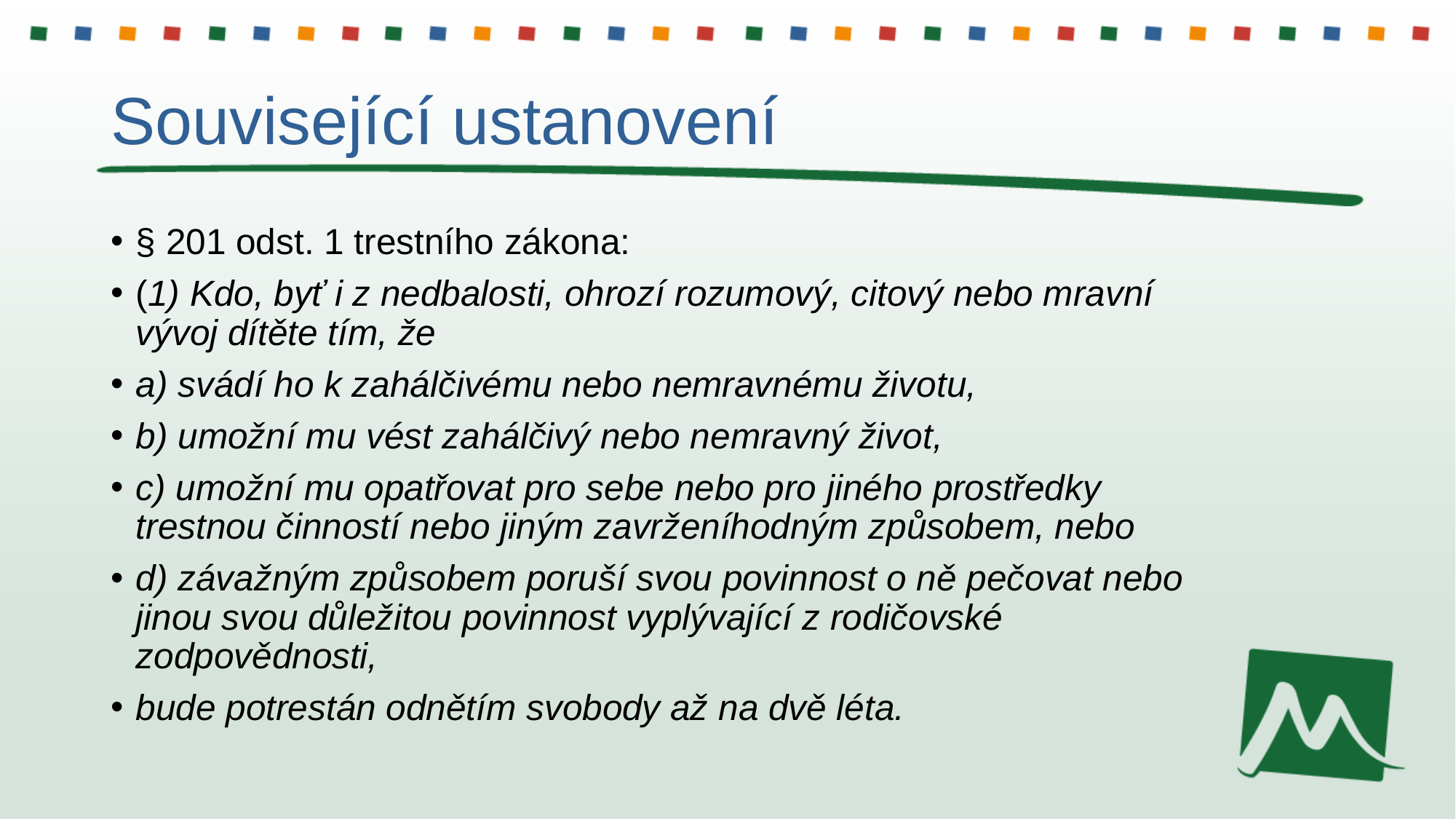

# Související ustanovení
§ 201 odst. 1 trestního zákona:
(1) Kdo, byť i z nedbalosti, ohrozí rozumový, citový nebo mravní vývoj dítěte tím, že
a) svádí ho k zahálčivému nebo nemravnému životu,
b) umožní mu vést zahálčivý nebo nemravný život,
c) umožní mu opatřovat pro sebe nebo pro jiného prostředky trestnou činností nebo jiným zavrženíhodným způsobem, nebo
d) závažným způsobem poruší svou povinnost o ně pečovat nebo jinou svou důležitou povinnost vyplývající z rodičovské zodpovědnosti,
bude potrestán odnětím svobody až na dvě léta.